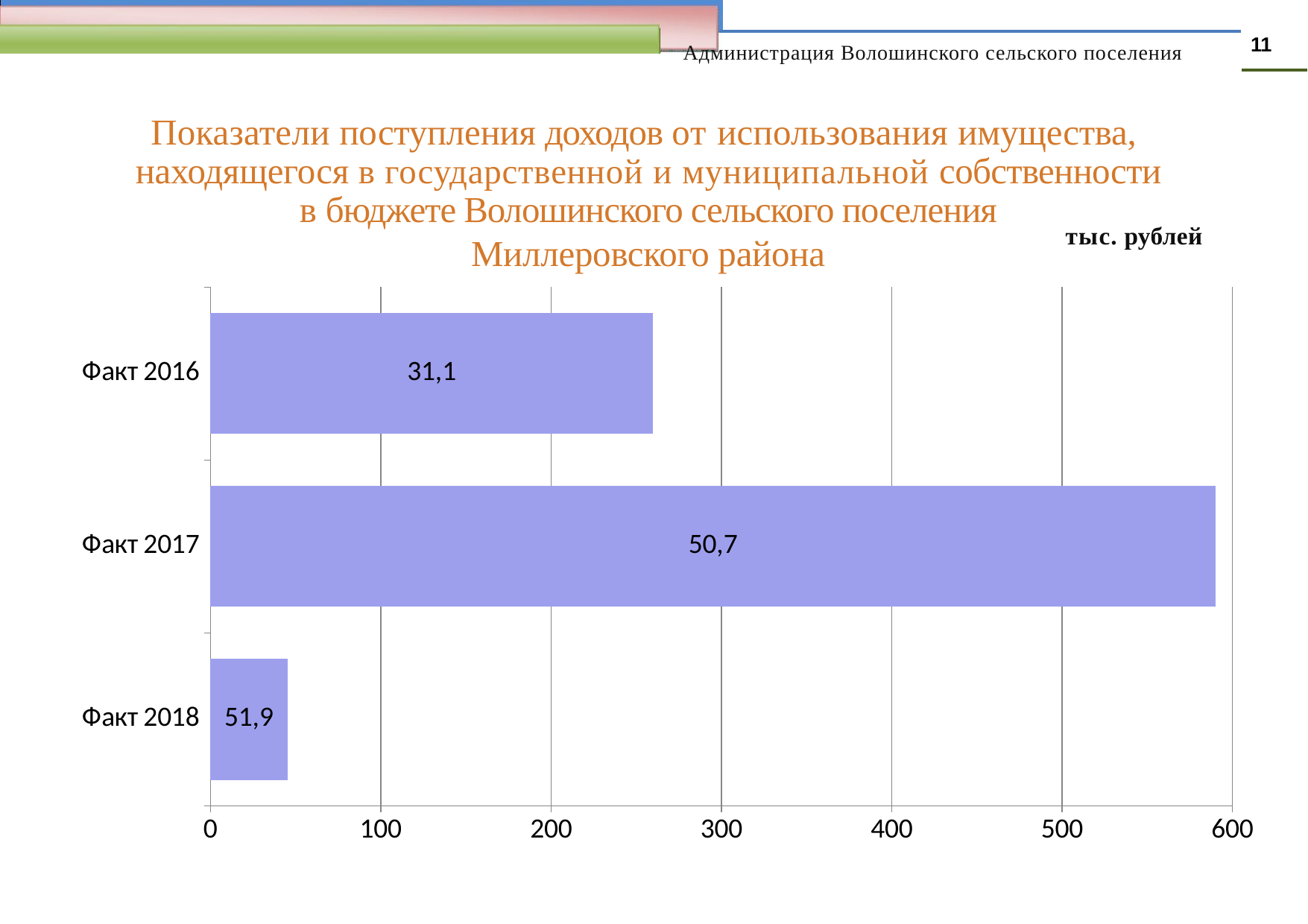

11
Администрация Волошинского сельского поселения

Показатели поступления доходов от использования имущества,  находящегося в государственной и муниципальной собственности  в бюджете Волошинского сельского поселения
Миллеровского района
тыс. рублей

### Chart

| Category | Ряд 1 |
|---|---|
| Факт 2018 | 45.2 |
| Факт 2017 | 590.3 |
| Факт 2016 | 259.8 |